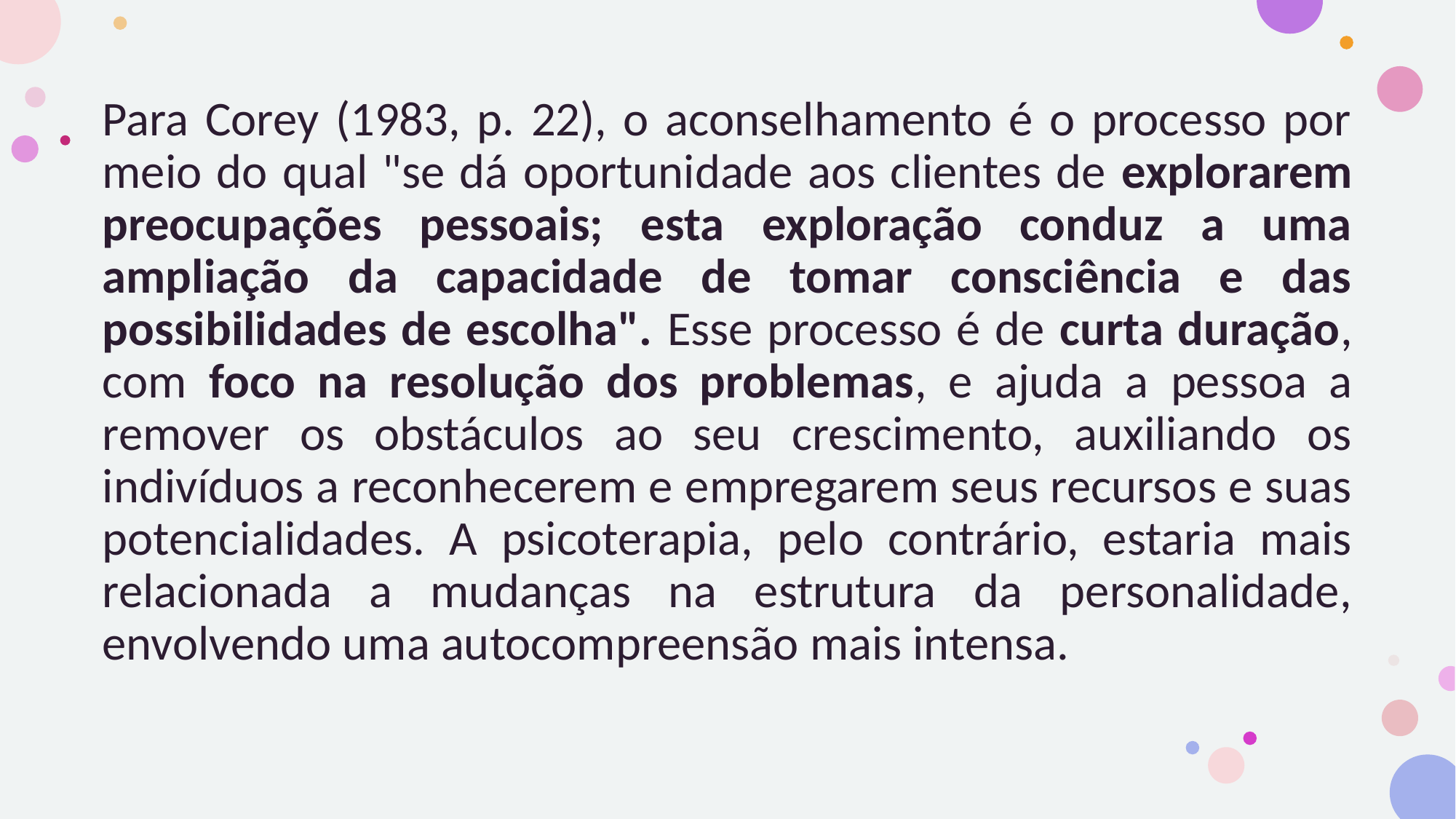

Para Corey (1983, p. 22), o aconselhamento é o processo por meio do qual "se dá oportunidade aos clientes de explorarem preocupações pessoais; esta exploração conduz a uma ampliação da capacidade de tomar consciência e das possibilidades de escolha". Esse processo é de curta duração, com foco na resolução dos problemas, e ajuda a pessoa a remover os obstáculos ao seu crescimento, auxiliando os indivíduos a reconhecerem e empregarem seus recursos e suas potencialidades. A psicoterapia, pelo contrário, estaria mais relacionada a mudanças na estrutura da personalidade, envolvendo uma autocompreensão mais intensa.